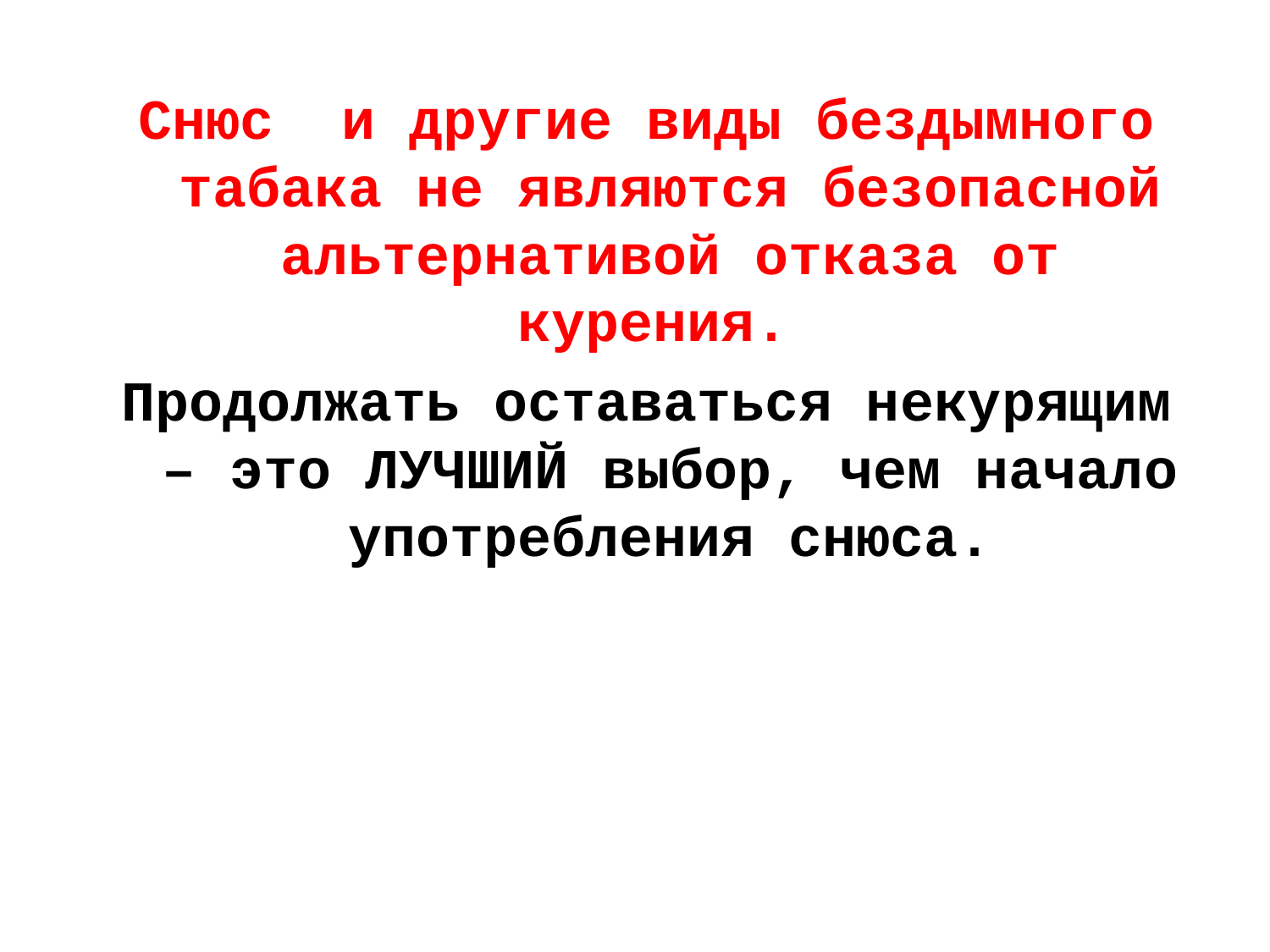

Снюс  и другие виды бездымного табака не являются безопасной альтернативой отказа от курения.
Продолжать оставаться некурящим – это ЛУЧШИЙ выбор, чем начало употребления снюса.